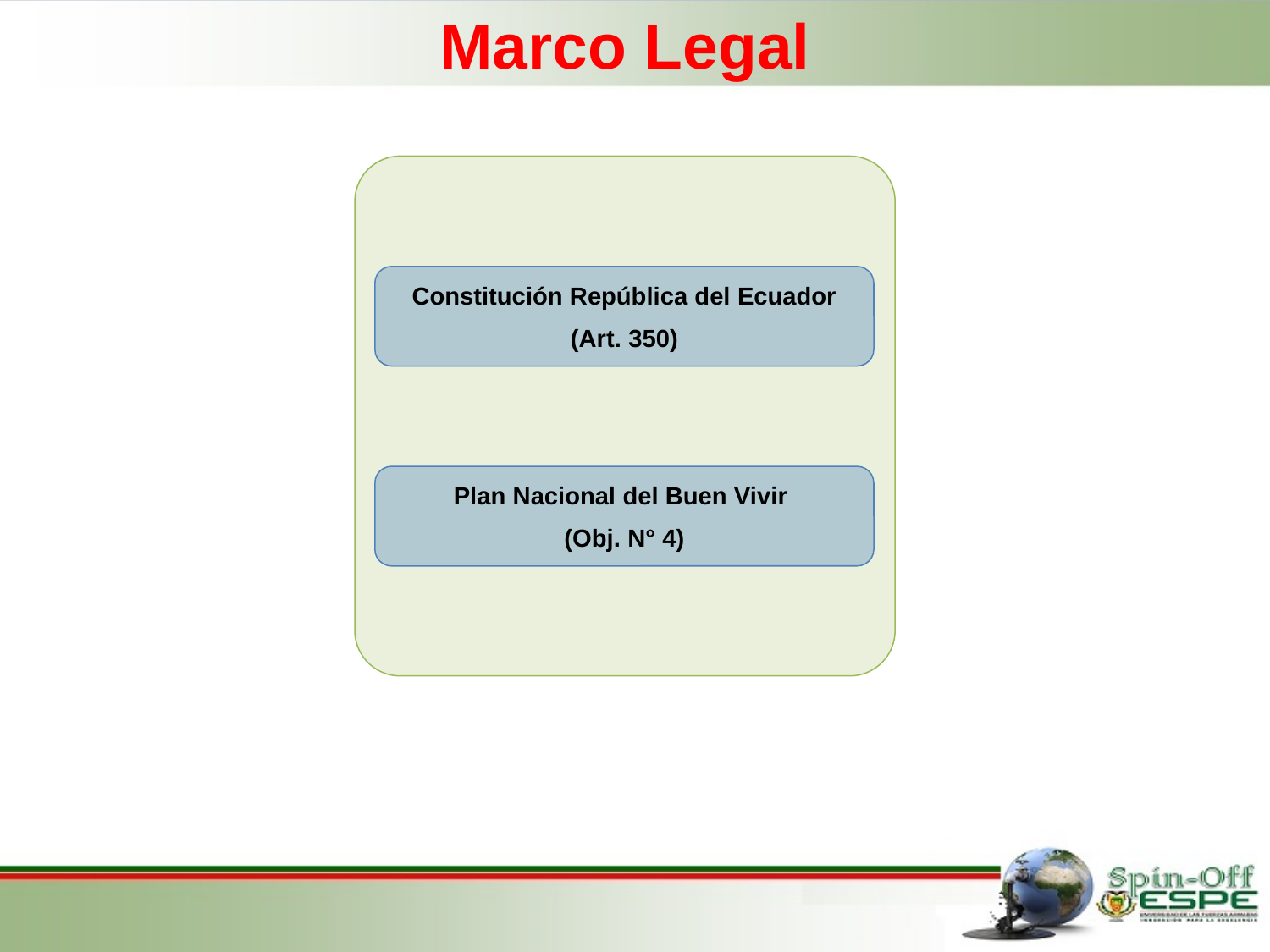

Marco Legal

Constitución República del Ecuador
(Art. 350)
Plan Nacional del Buen Vivir
(Obj. N° 4)